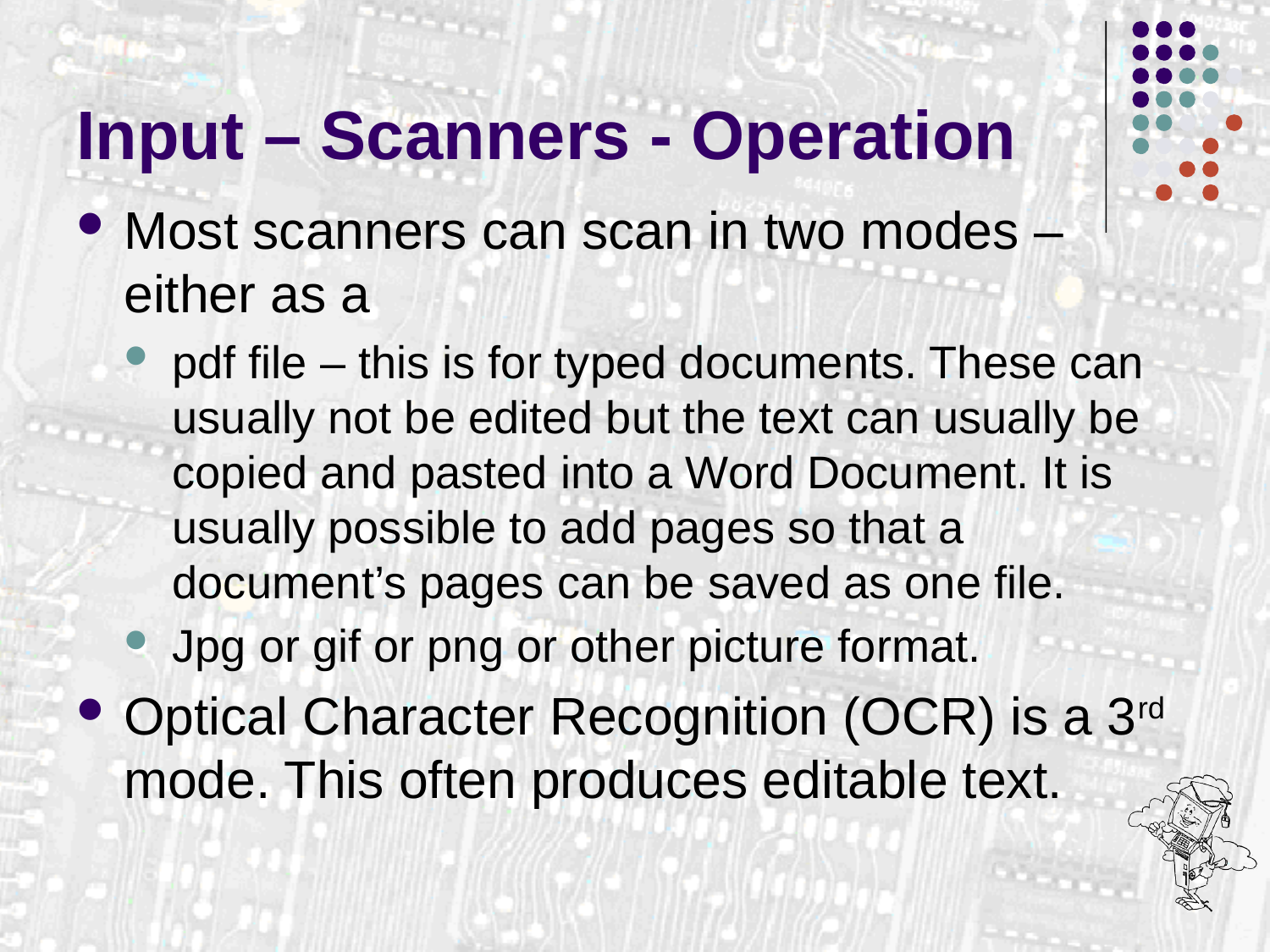

# Input – Scanners - Operation
Most scanners can scan in two modes – either as a
pdf file – this is for typed documents. These can usually not be edited but the text can usually be copied and pasted into a Word Document. It is usually possible to add pages so that a document’s pages can be saved as one file.
Jpg or gif or png or other picture format.
Optical Character Recognition (OCR) is a 3rd mode. This often produces editable text.